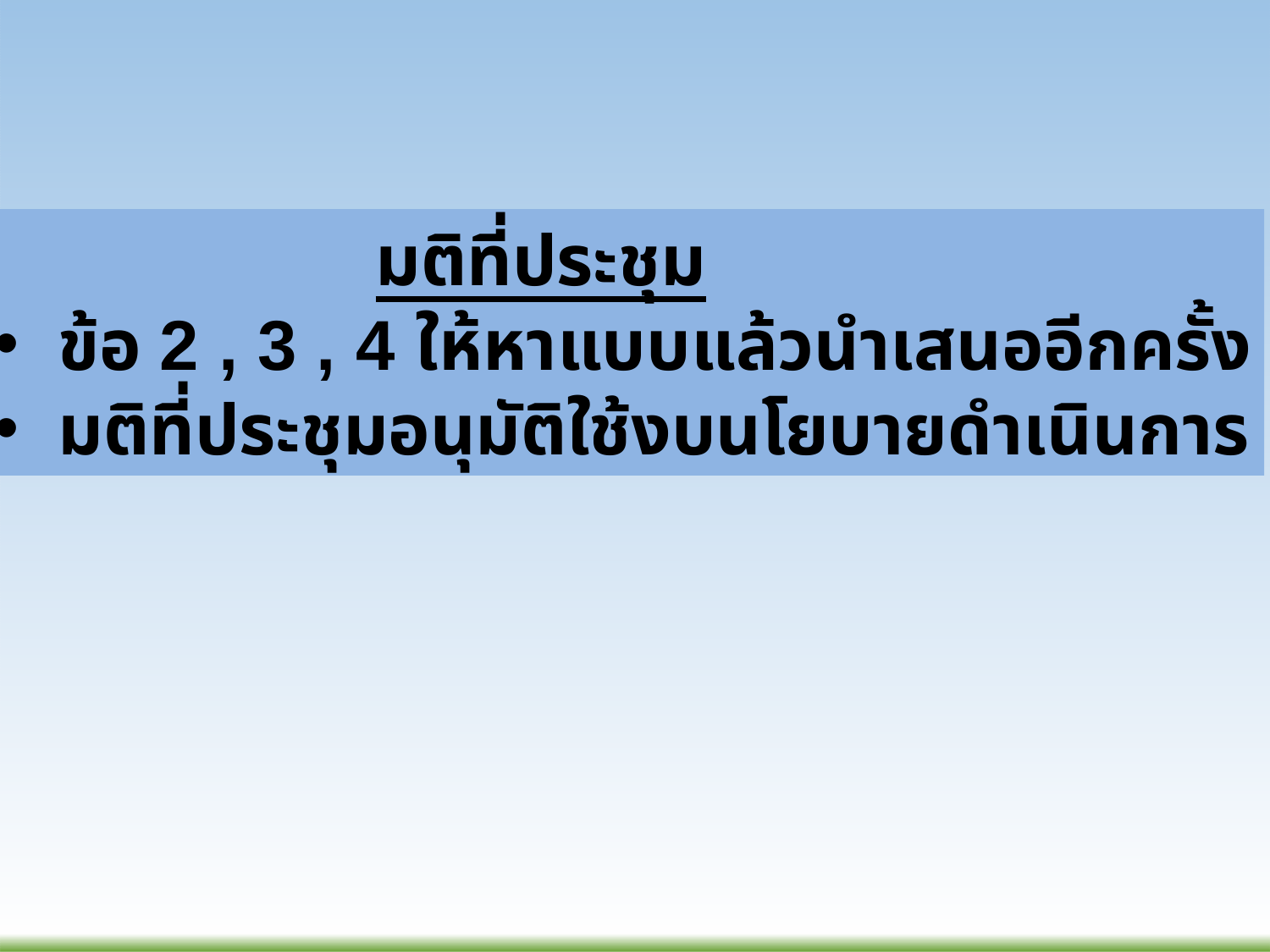

มติที่ประชุม
ข้อ 2 , 3 , 4 ให้หาแบบแล้วนำเสนออีกครั้ง
มติที่ประชุมอนุมัติใช้งบนโยบายดำเนินการ